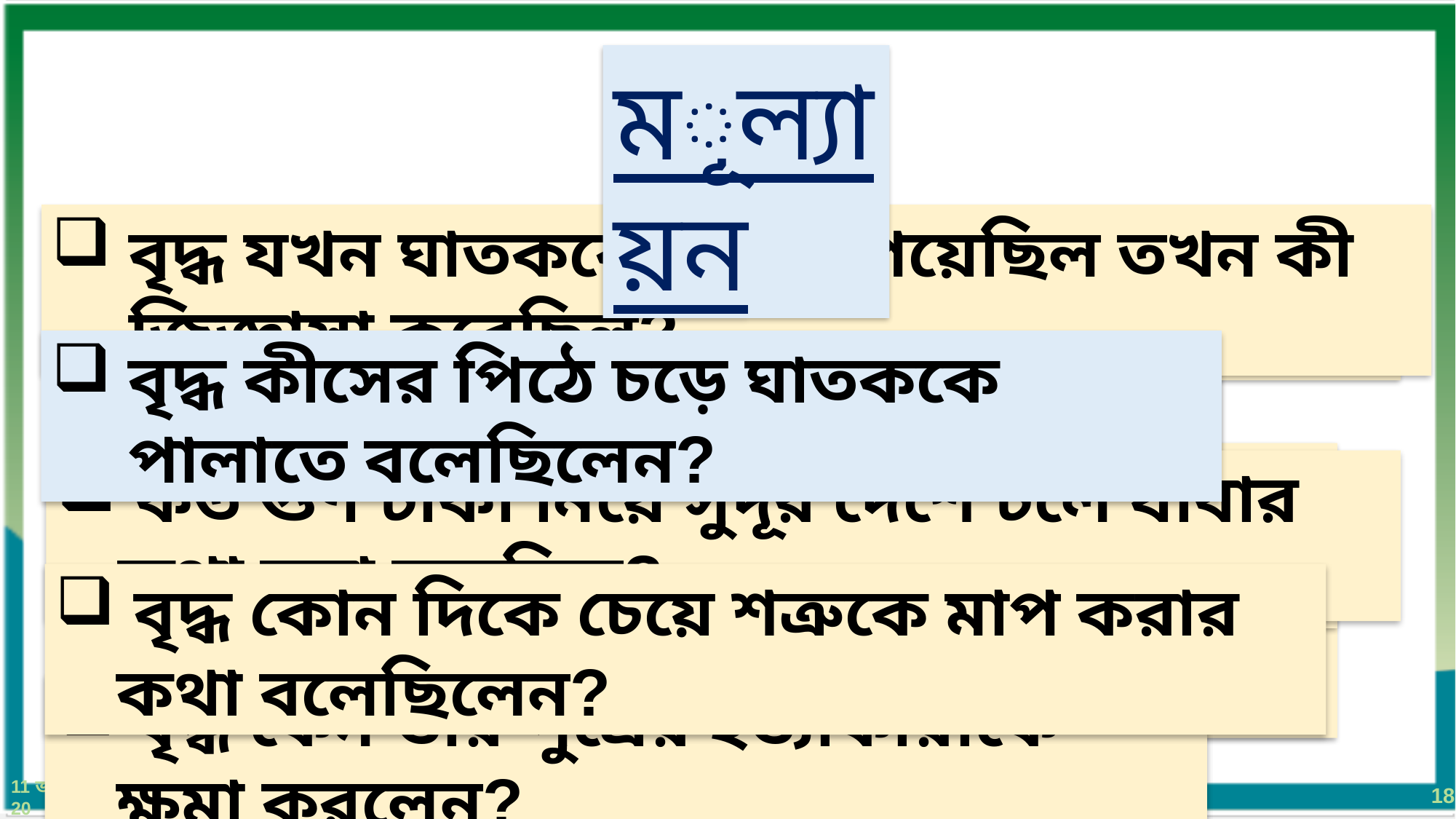

মূল্যায়ন
বৃদ্ধ যখন ঘাতককে খুজেঁ পেয়েছিল তখন কী জিজ্ঞাসা করেছিল?
নাম জিজ্ঞাসা করেছিলেন
বৃদ্ধ কীসের পিঠে চড়ে ঘাতককে পালাতে বলেছিলেন?
সেরা ঘোড়ার পিঠে চড়ে
পাঁচগুণ
 কত গুণ টাকা নিয়ে সুদূর দেশে চলে যাবার কথা বলা হয়েছিল?
 বৃদ্ধ কোন দিকে চেয়ে শত্রুকে মাপ করার কথা বলেছিলেন?
আসমান পানে চেয়ে
 বৃদ্ধ কেন তার পুত্রের হত্যাকারীকে ক্ষমা করলেন?
18
11 জানু. 20